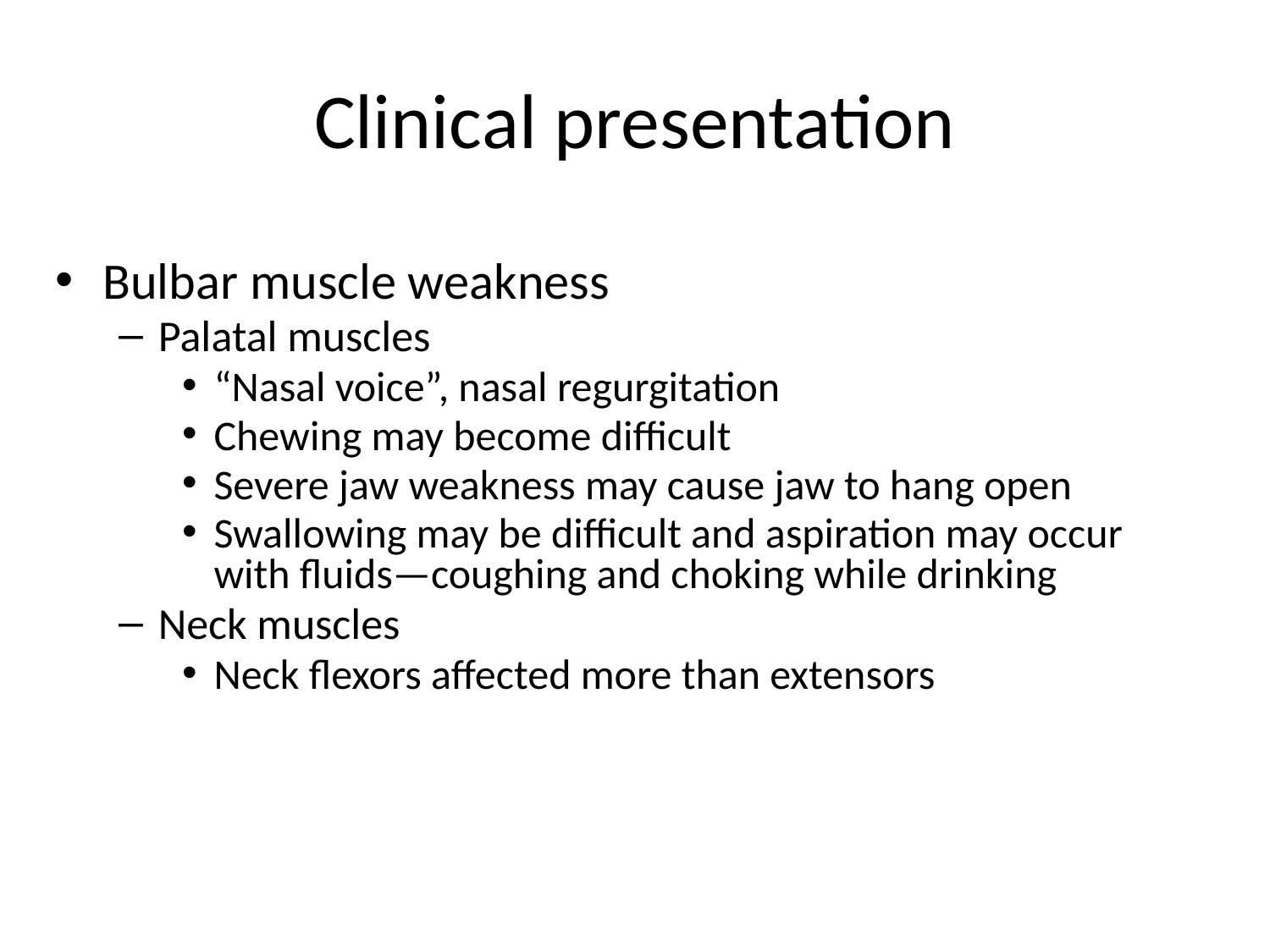

# Clinical presentation
Bulbar muscle weakness
Palatal muscles
“Nasal voice”, nasal regurgitation
Chewing may become difficult
Severe jaw weakness may cause jaw to hang open
Swallowing may be difficult and aspiration may occur with fluids—coughing and choking while drinking
Neck muscles
Neck flexors affected more than extensors